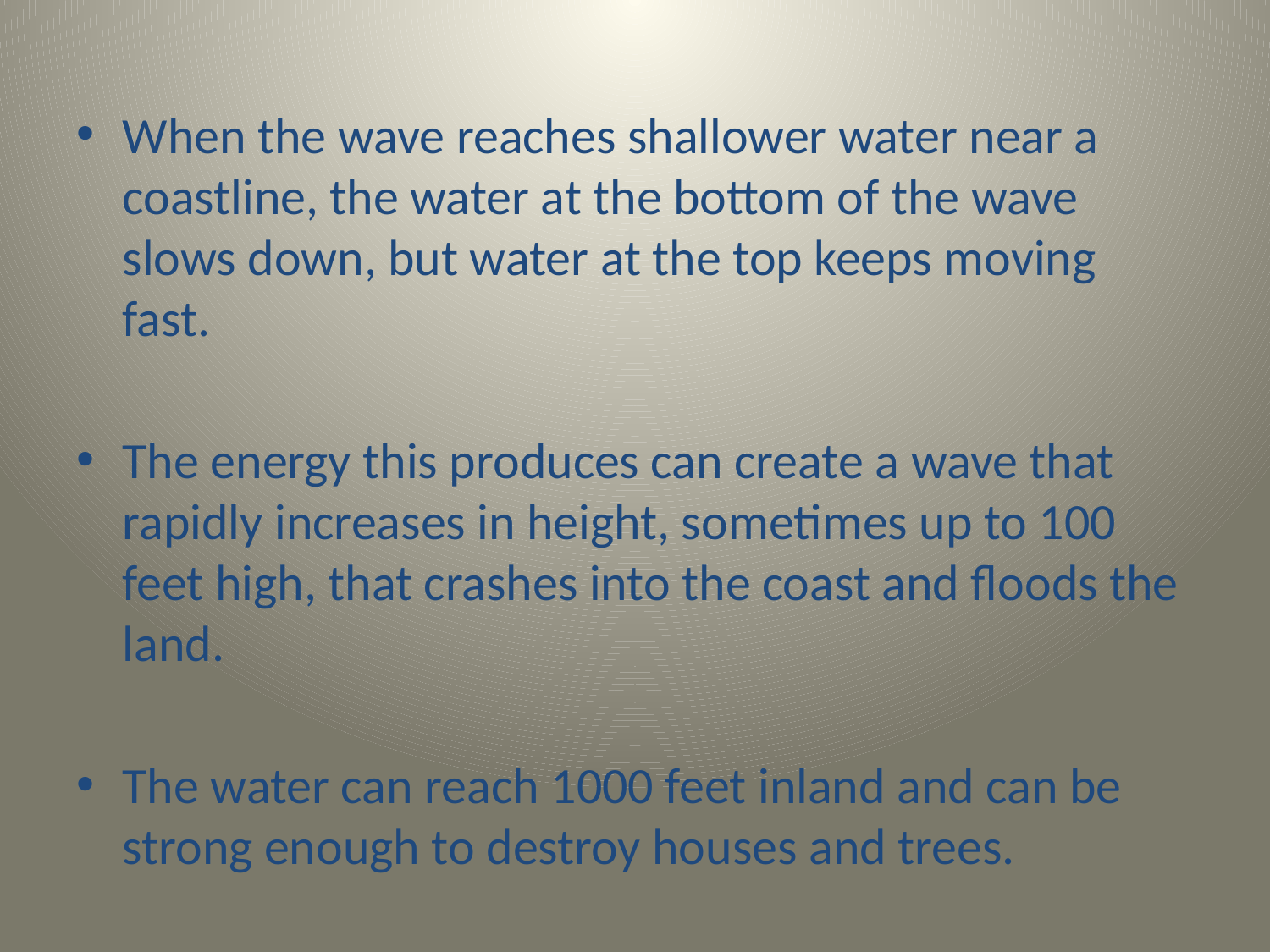

When the wave reaches shallower water near a coastline, the water at the bottom of the wave slows down, but water at the top keeps moving fast.

The energy this produces can create a wave that rapidly increases in height, sometimes up to 100 feet high, that crashes into the coast and floods the land.

The water can reach 1000 feet inland and can be strong enough to destroy houses and trees.